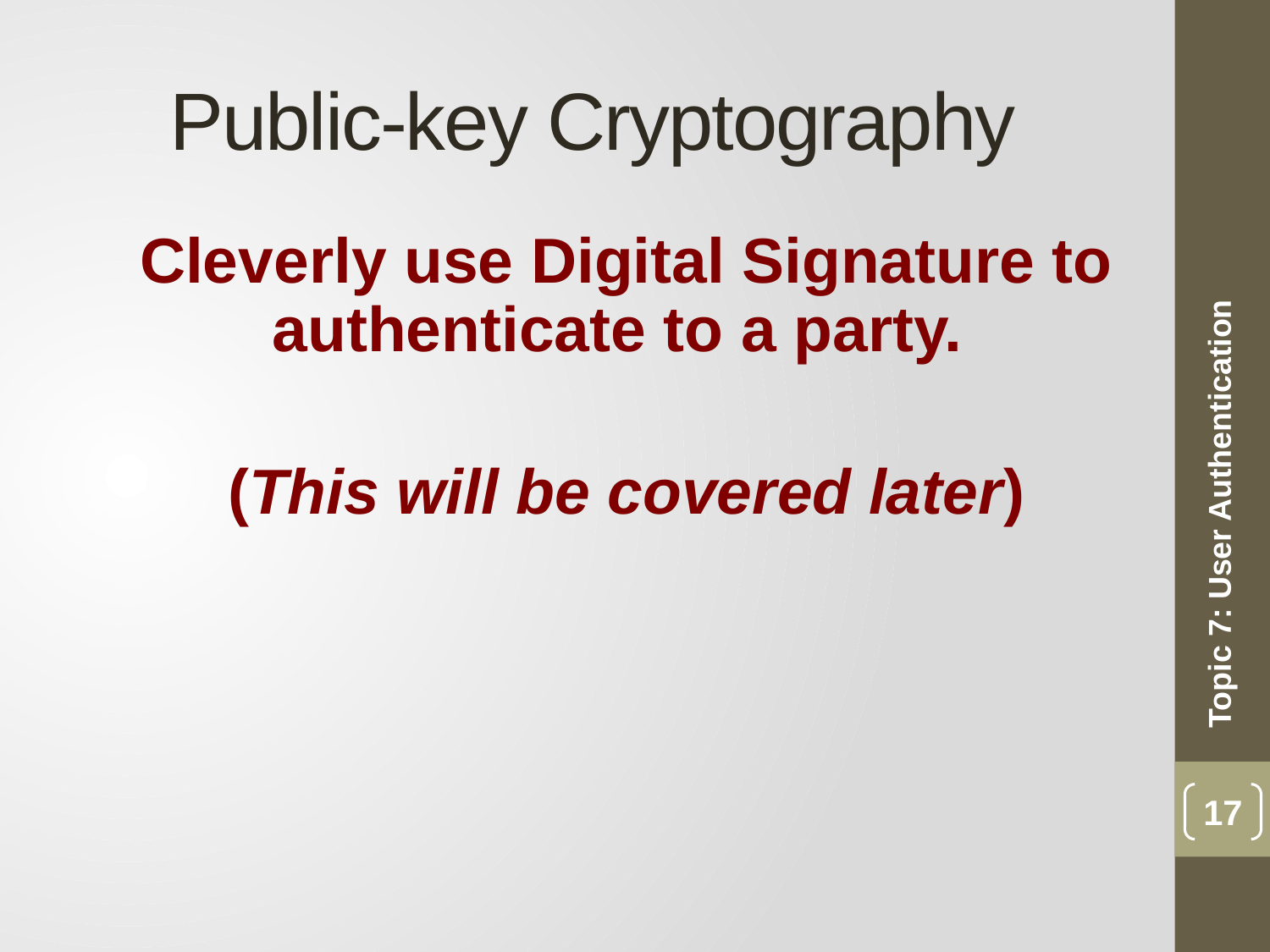

# Public-key Cryptography
Cleverly use Digital Signature to authenticate to a party.

(This will be covered later)
Topic 7: User Authentication
17